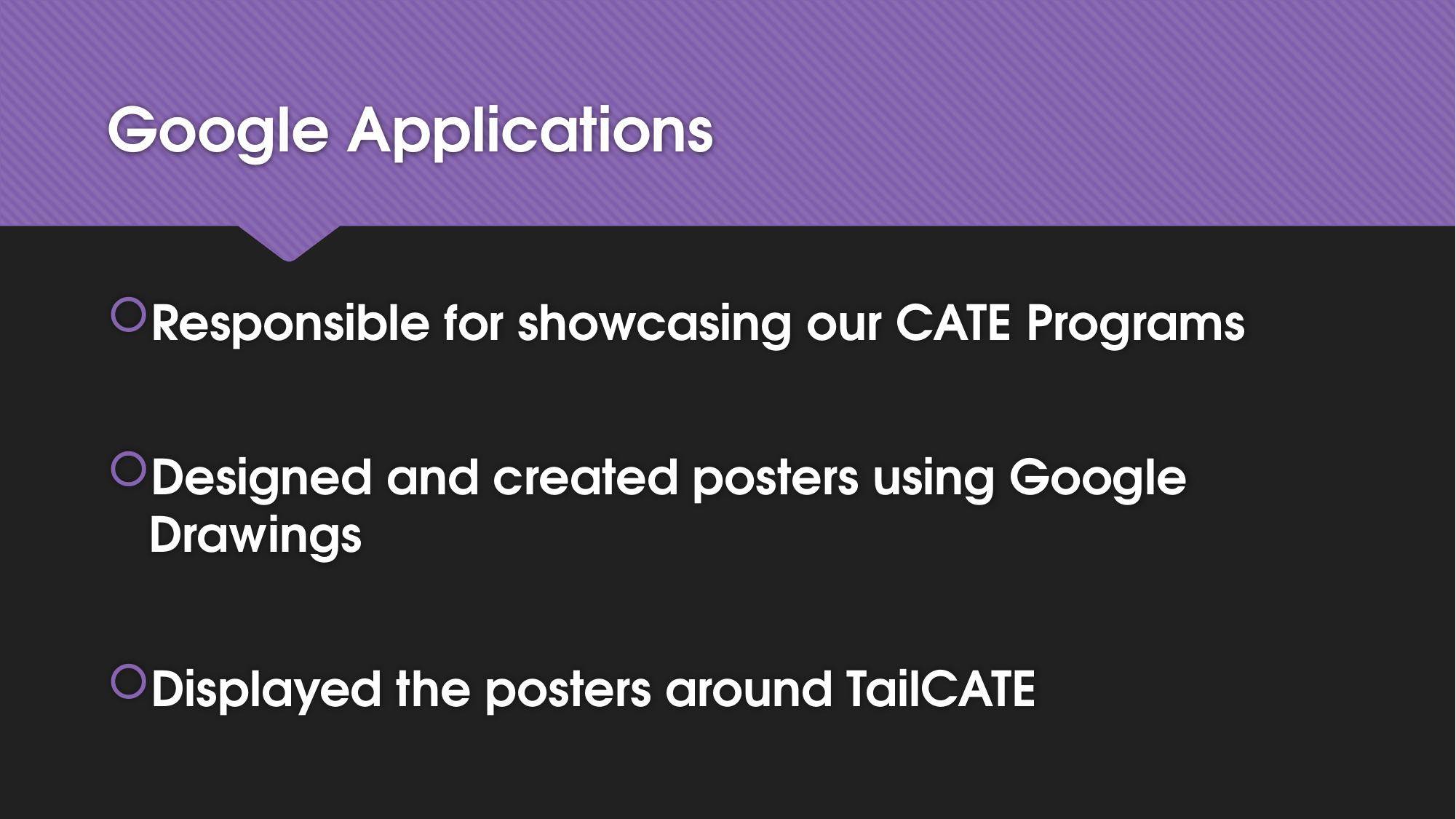

# Google Applications
Responsible for showcasing our CATE Programs

Designed and created posters using Google Drawings

Displayed the posters around TailCATE